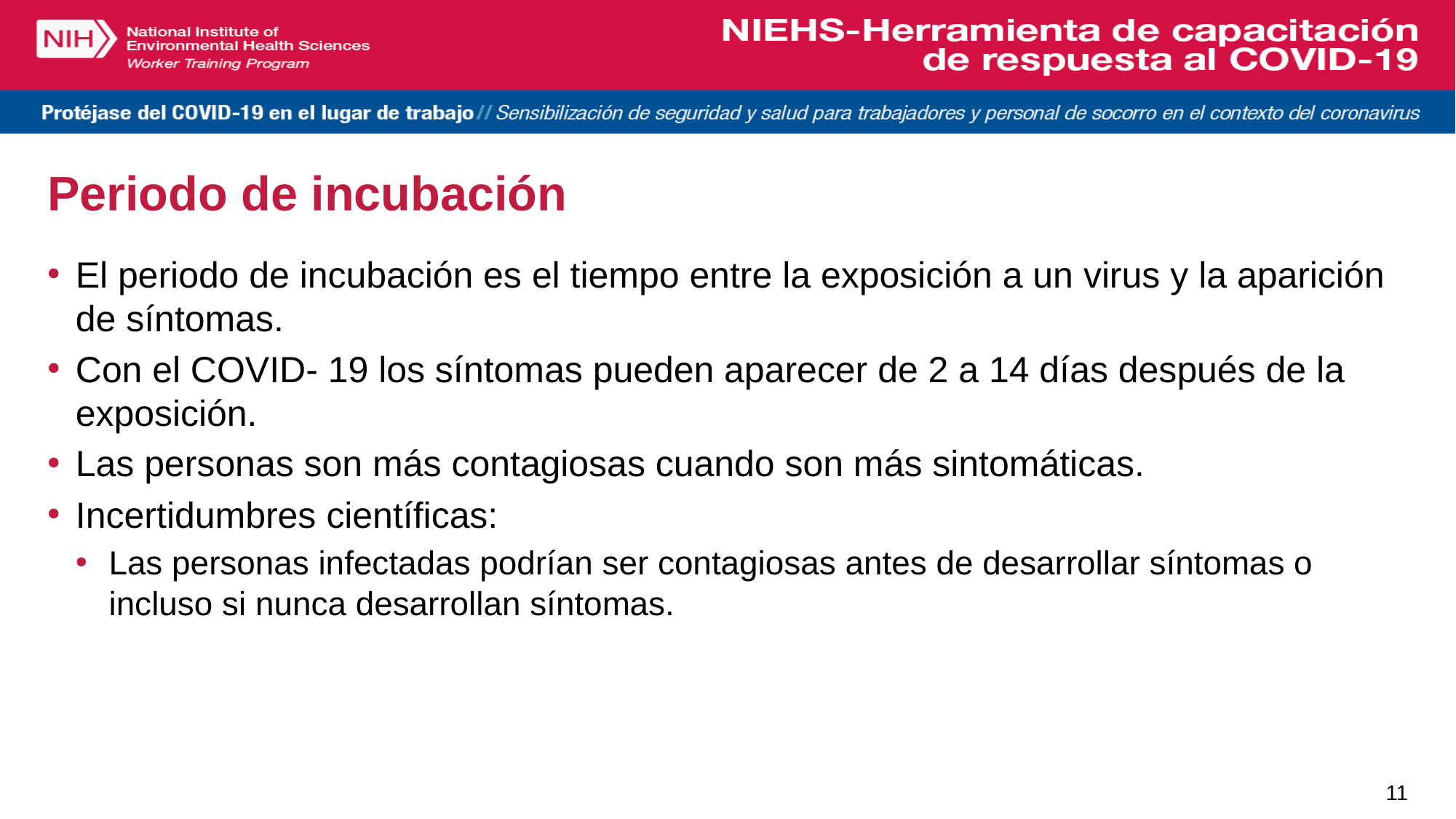

# Periodo de incubación
El periodo de incubación es el tiempo entre la exposición a un virus y la aparición de síntomas.
Con el COVID- 19 los síntomas pueden aparecer de 2 a 14 días después de la exposición.
Las personas son más contagiosas cuando son más sintomáticas.
Incertidumbres científicas:
Las personas infectadas podrían ser contagiosas antes de desarrollar síntomas o incluso si nunca desarrollan síntomas.
11